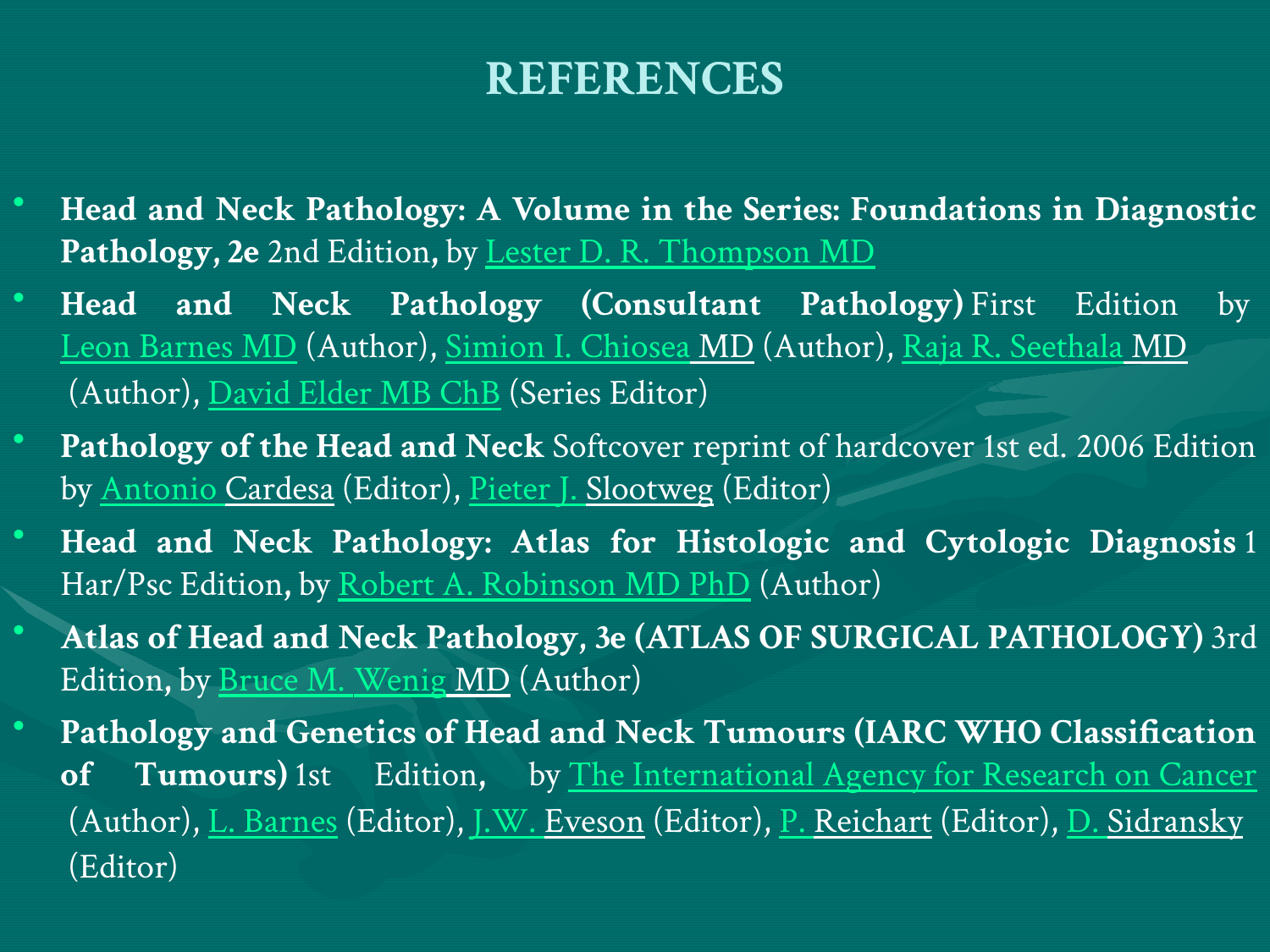

# REFERENCES
Head and Neck Pathology: A Volume in the Series: Foundations in Diagnostic Pathology, 2e 2nd Edition, by Lester D. R. Thompson MD
Head and Neck Pathology (Consultant Pathology) First Edition by Leon Barnes MD (Author), Simion I. Chiosea MD (Author), Raja R. Seethala MD (Author), David Elder MB ChB (Series Editor)
Pathology of the Head and Neck Softcover reprint of hardcover 1st ed. 2006 Edition by Antonio Cardesa (Editor), Pieter J. Slootweg (Editor)
Head and Neck Pathology: Atlas for Histologic and Cytologic Diagnosis 1 Har/Psc Edition, by Robert A. Robinson MD PhD (Author)
Atlas of Head and Neck Pathology, 3e (ATLAS OF SURGICAL PATHOLOGY) 3rd Edition, by Bruce M. Wenig MD (Author)
Pathology and Genetics of Head and Neck Tumours (IARC WHO Classification of Tumours) 1st Edition, by The International Agency for Research on Cancer (Author), L. Barnes (Editor), J.W. Eveson (Editor), P. Reichart (Editor), D. Sidransky (Editor)